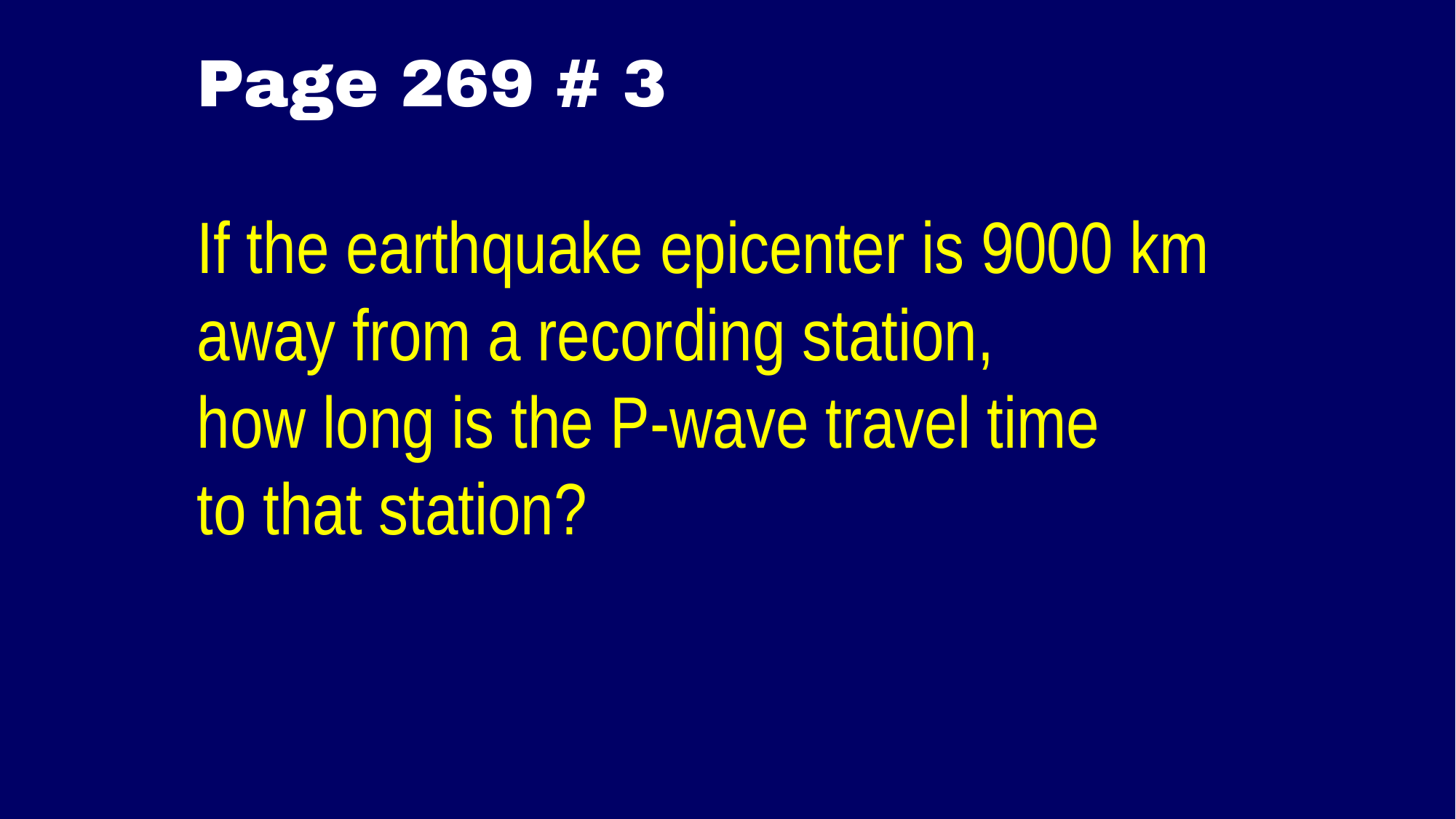

# Page 269 # 3 If the earthquake epicenter is 9000 km away from a recording station, how long is the P-wave travel time to that station?